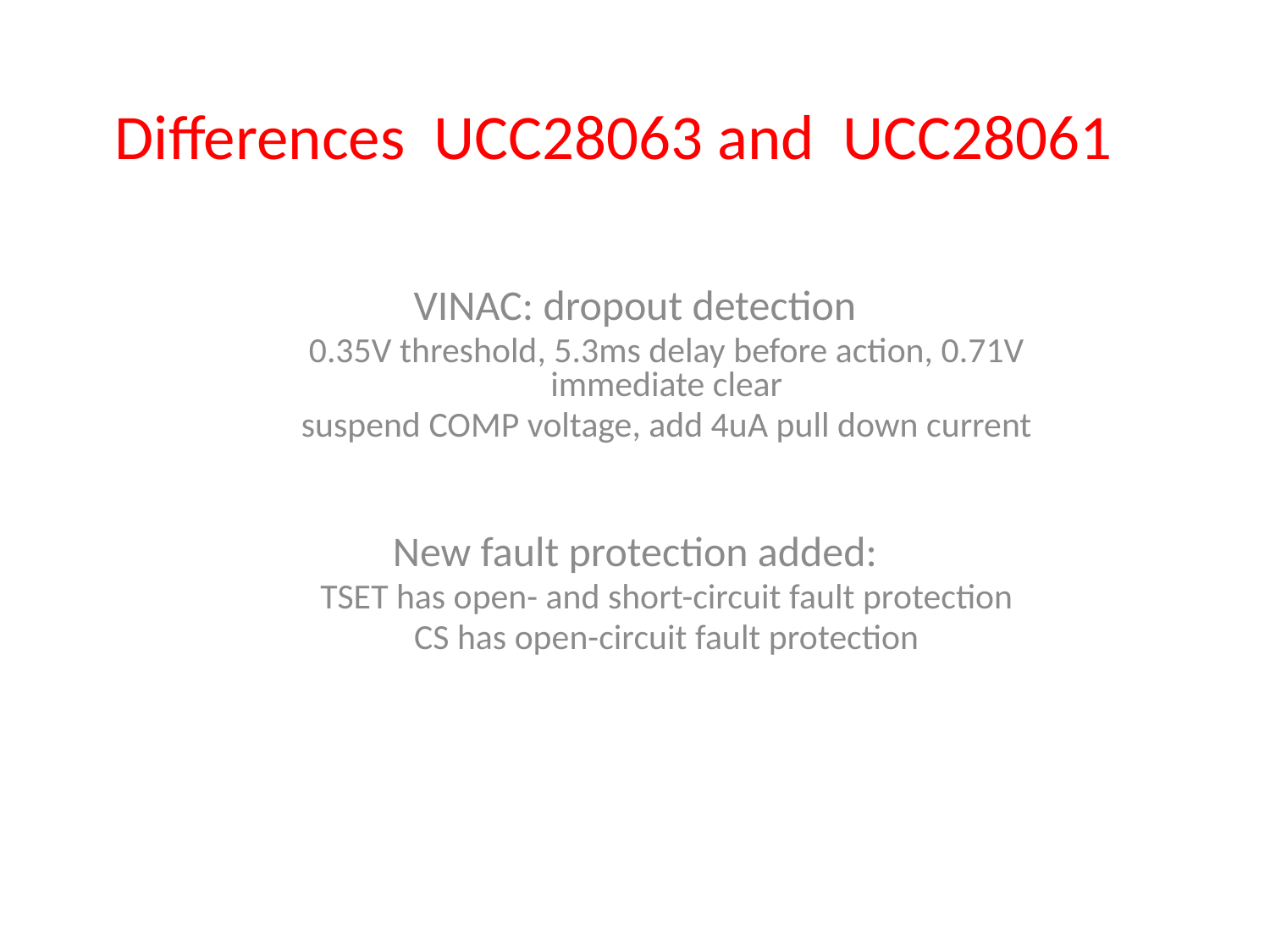

# Differences  UCC28063 and  UCC28061

VINAC: dropout detection
0.35V threshold, 5.3ms delay before action, 0.71V immediate clear
suspend COMP voltage, add 4uA pull down current

New fault protection added:
TSET has open- and short-circuit fault protection
CS has open-circuit fault protection